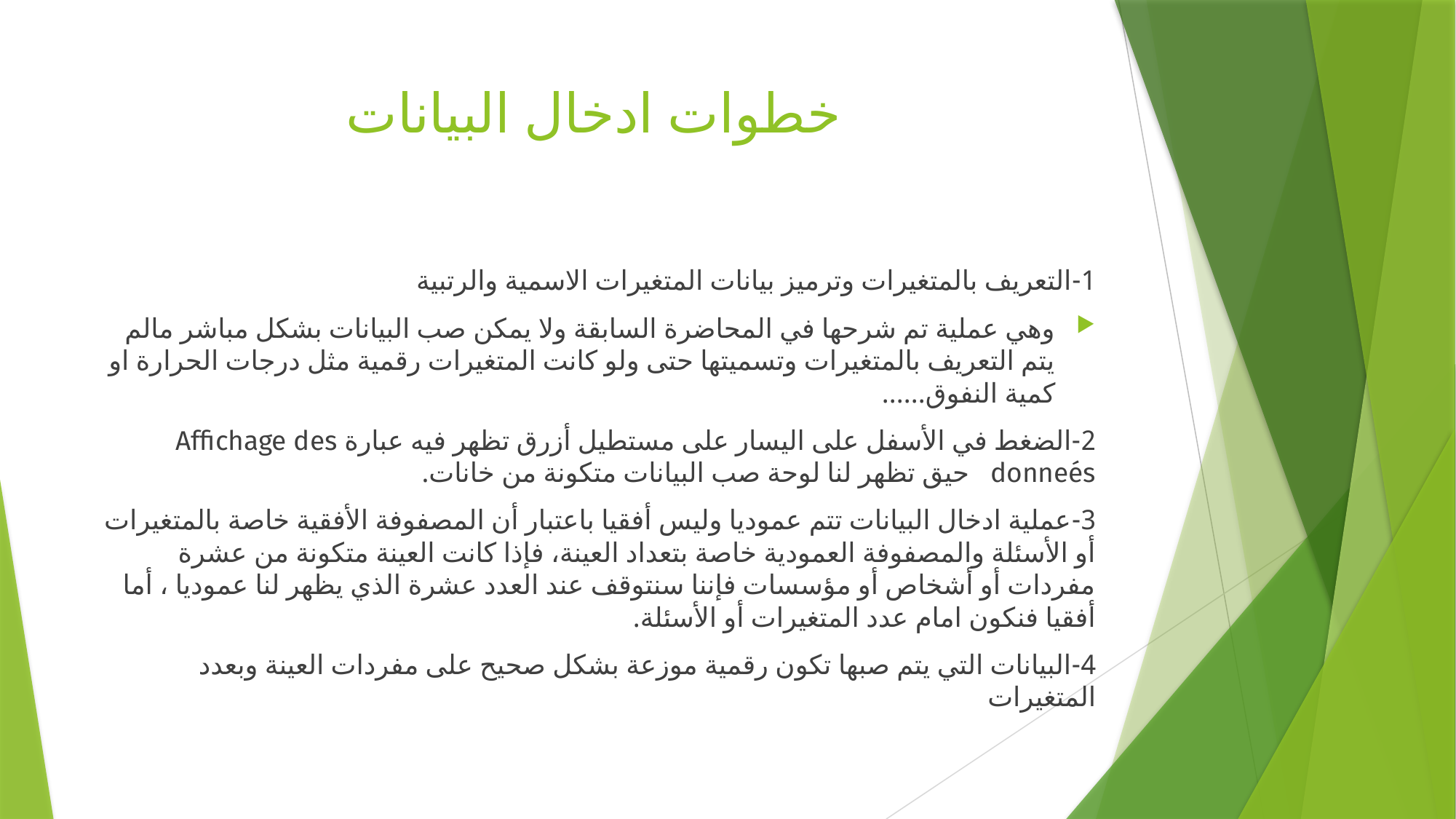

# خطوات ادخال البيانات
1-التعريف بالمتغيرات وترميز بيانات المتغيرات الاسمية والرتبية
وهي عملية تم شرحها في المحاضرة السابقة ولا يمكن صب البيانات بشكل مباشر مالم يتم التعريف بالمتغيرات وتسميتها حتى ولو كانت المتغيرات رقمية مثل درجات الحرارة او كمية النفوق......
2-الضغط في الأسفل على اليسار على مستطيل أزرق تظهر فيه عبارة Affichage des donneés   حيق تظهر لنا لوحة صب البيانات متكونة من خانات.
3-عملية ادخال البيانات تتم عموديا وليس أفقيا باعتبار أن المصفوفة الأفقية خاصة بالمتغيرات أو الأسئلة والمصفوفة العمودية خاصة بتعداد العينة، فإذا كانت العينة متكونة من عشرة مفردات أو أشخاص أو مؤسسات فإننا سنتوقف عند العدد عشرة الذي يظهر لنا عموديا ، أما أفقيا فنكون امام عدد المتغيرات أو الأسئلة.
4-البيانات التي يتم صبها تكون رقمية موزعة بشكل صحيح على مفردات العينة وبعدد المتغيرات